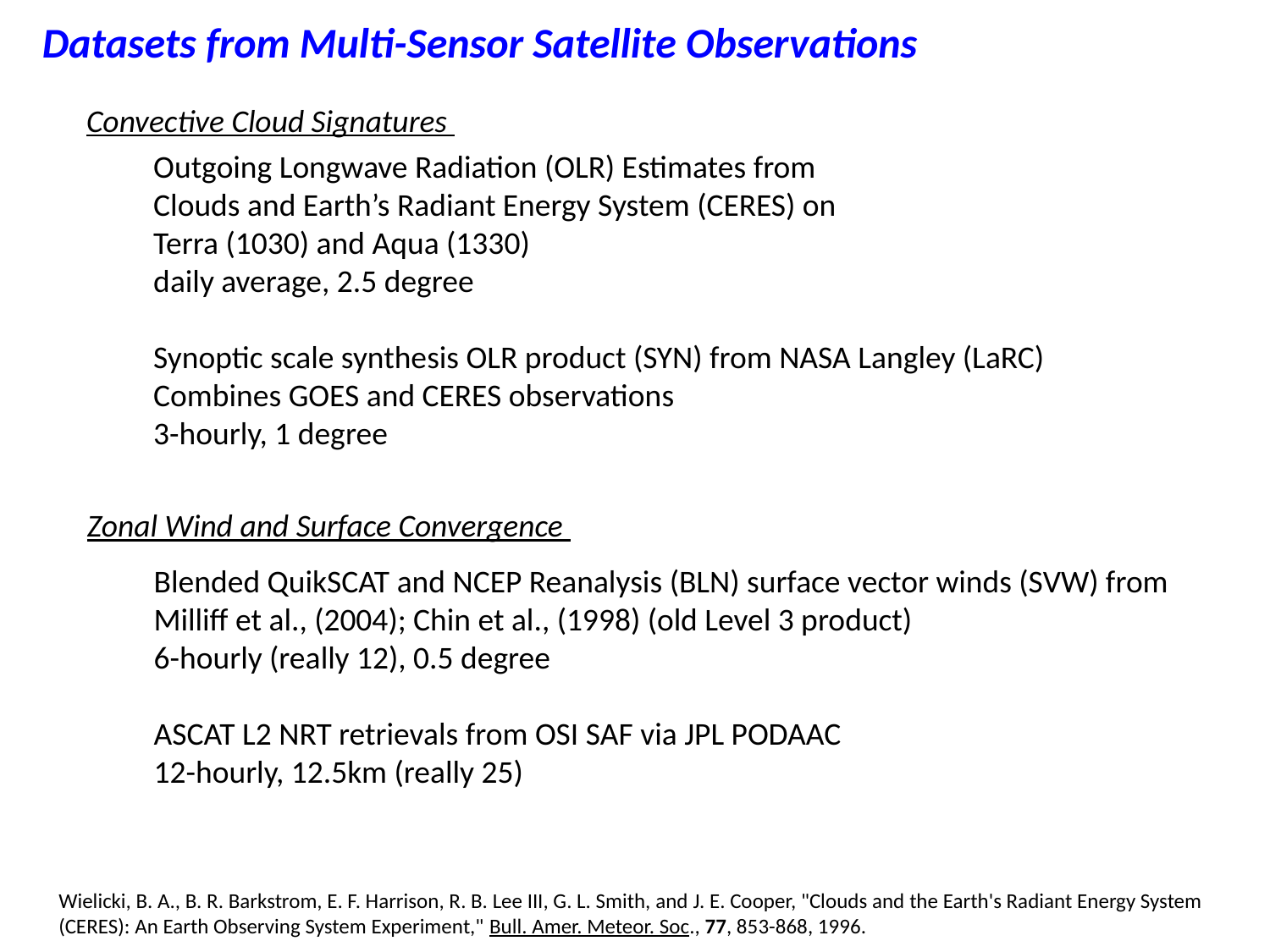

Datasets from Multi-Sensor Satellite Observations
Convective Cloud Signatures
Outgoing Longwave Radiation (OLR) Estimates from
Clouds and Earth’s Radiant Energy System (CERES) on
Terra (1030) and Aqua (1330)
daily average, 2.5 degree

Synoptic scale synthesis OLR product (SYN) from NASA Langley (LaRC)
Combines GOES and CERES observations
3-hourly, 1 degree
Zonal Wind and Surface Convergence
Blended QuikSCAT and NCEP Reanalysis (BLN) surface vector winds (SVW) from
Milliff et al., (2004); Chin et al., (1998) (old Level 3 product)
6-hourly (really 12), 0.5 degree

ASCAT L2 NRT retrievals from OSI SAF via JPL PODAAC
12-hourly, 12.5km (really 25)
Wielicki, B. A., B. R. Barkstrom, E. F. Harrison, R. B. Lee III, G. L. Smith, and J. E. Cooper, "Clouds and the Earth's Radiant Energy System (CERES): An Earth Observing System Experiment," Bull. Amer. Meteor. Soc., 77, 853-868, 1996.